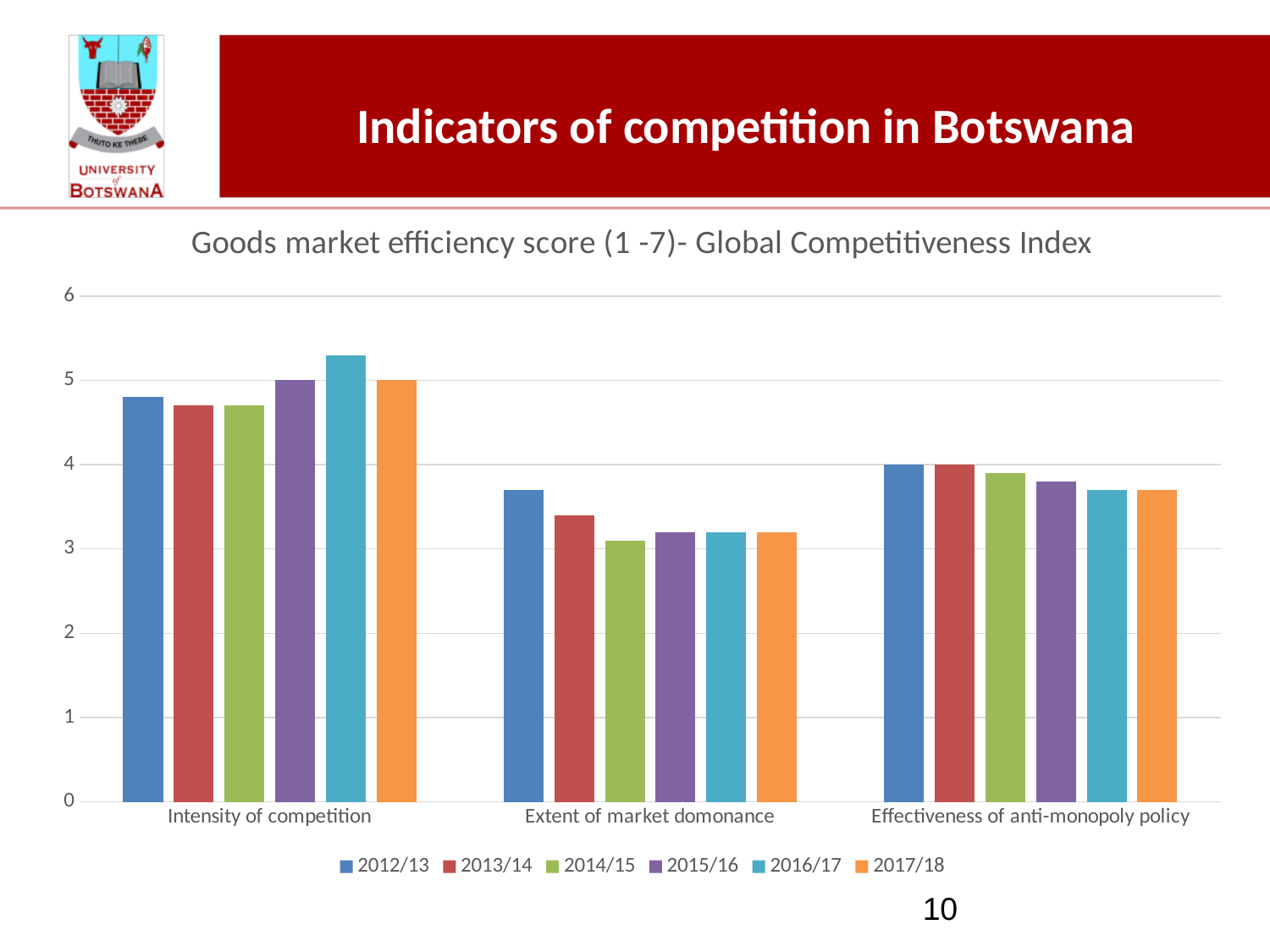

# Indicators of competition in Botswana

### Chart: Goods market efficiency score (1 -7)- Global Competitiveness Index

| Category | 2012/13 | 2013/14 | 2014/15 | 2015/16 | 2016/17 | 2017/18 |
|---|---|---|---|---|---|---|
| Intensity of competition | 4.8 | 4.7 | 4.7 | 5.0 | 5.3 | 5.0 |
| Extent of market domonance | 3.7 | 3.4 | 3.1 | 3.2 | 3.2 | 3.2 |
| Effectiveness of anti-monopoly policy | 4.0 | 4.0 | 3.9 | 3.8 | 3.7 | 3.7 |
10